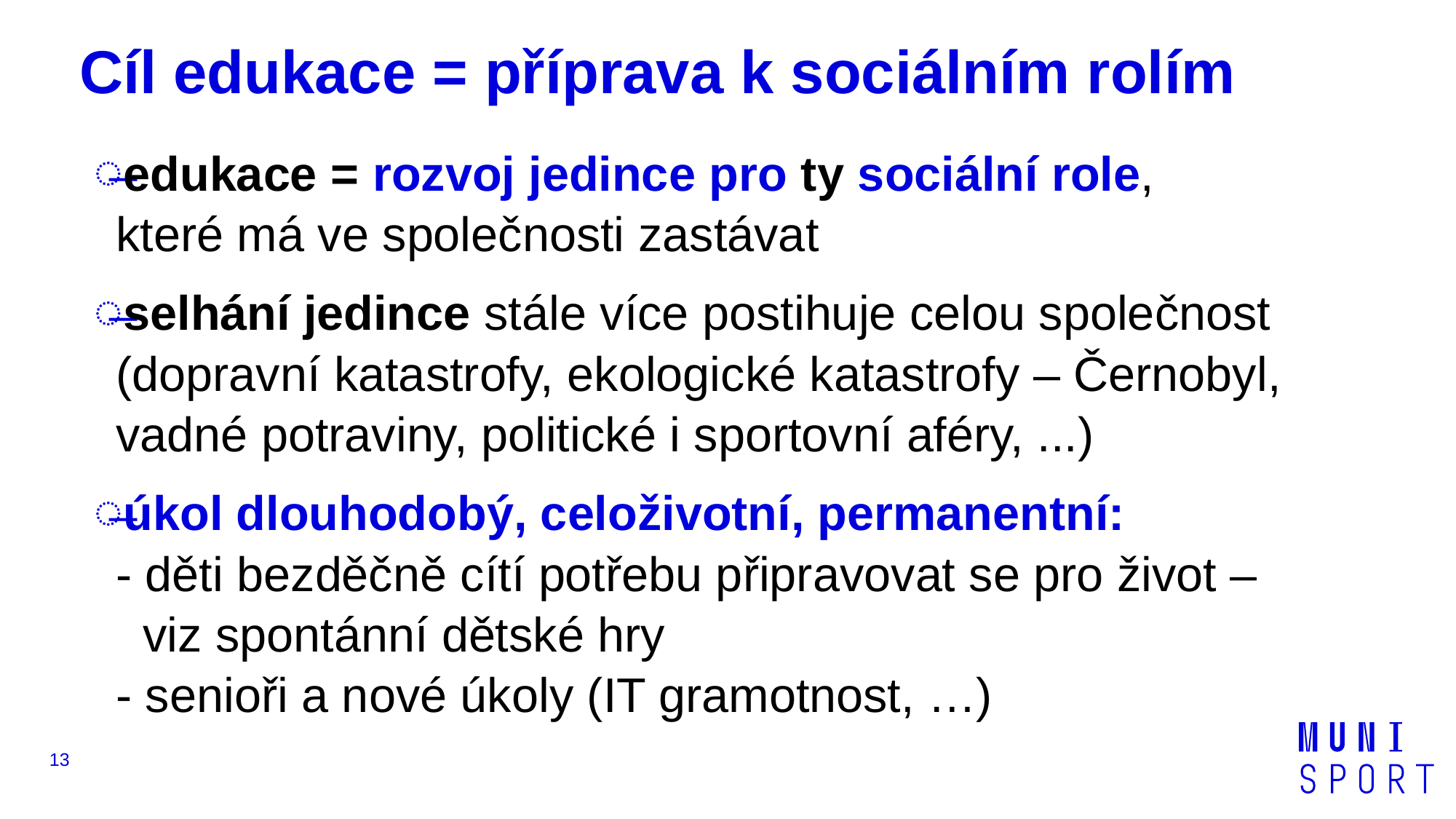

# Cíl edukace = příprava k sociálním rolím
edukace = rozvoj jedince pro ty sociální role,
které má ve společnosti zastávat
selhání jedince stále více postihuje celou společnost (dopravní katastrofy, ekologické katastrofy – Černobyl, vadné potraviny, politické i sportovní aféry, ...)
úkol dlouhodobý, celoživotní, permanentní:
- děti bezděčně cítí potřebu připravovat se pro život –
  viz spontánní dětské hry
- senioři a nové úkoly (IT gramotnost, …)
13